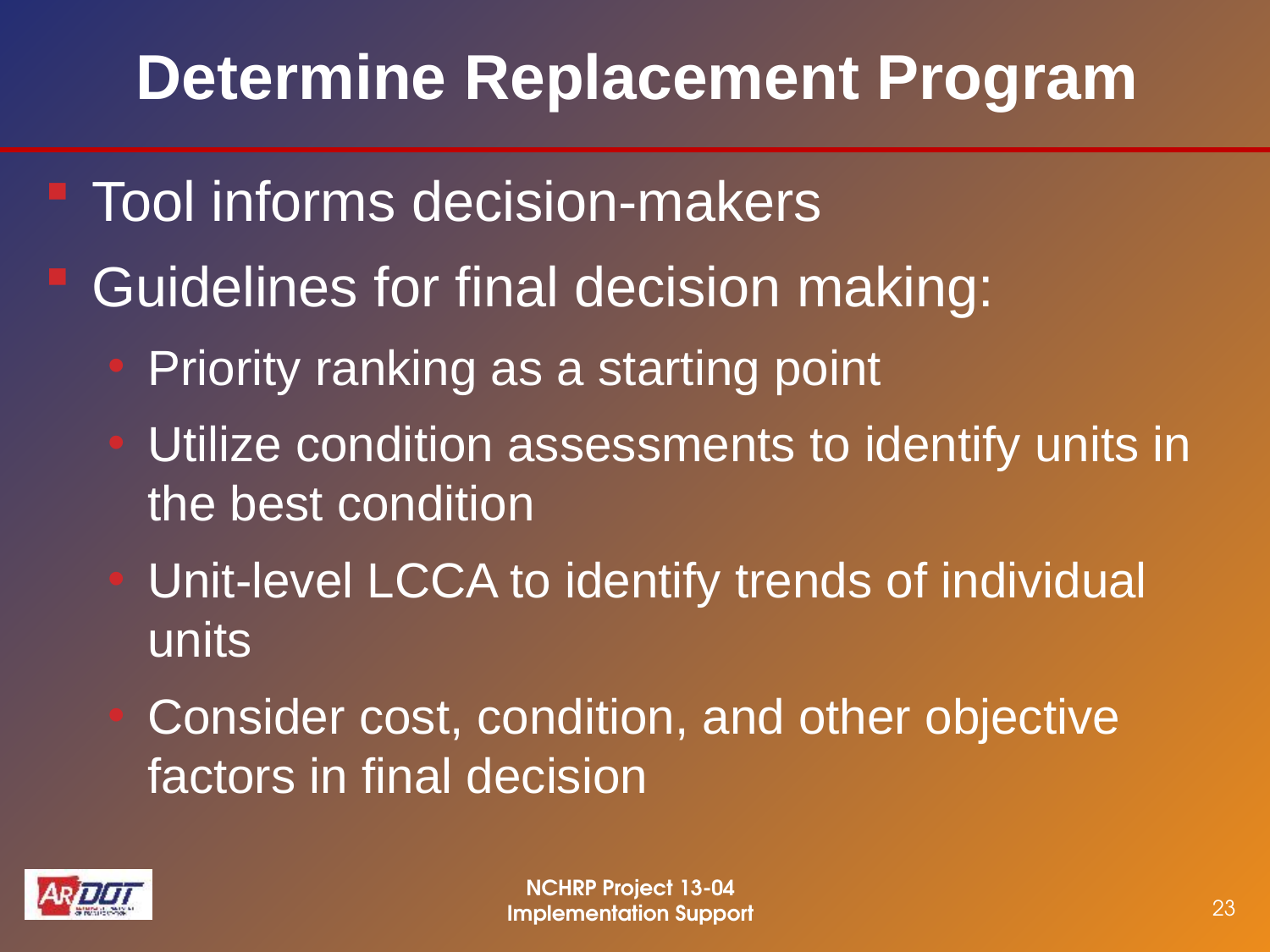

# Determine Replacement Program
Tool informs decision-makers
Guidelines for final decision making:
Priority ranking as a starting point
Utilize condition assessments to identify units in the best condition
Unit-level LCCA to identify trends of individual units
Consider cost, condition, and other objective factors in final decision

NCHRP Project 13-04 Implementation Support
23